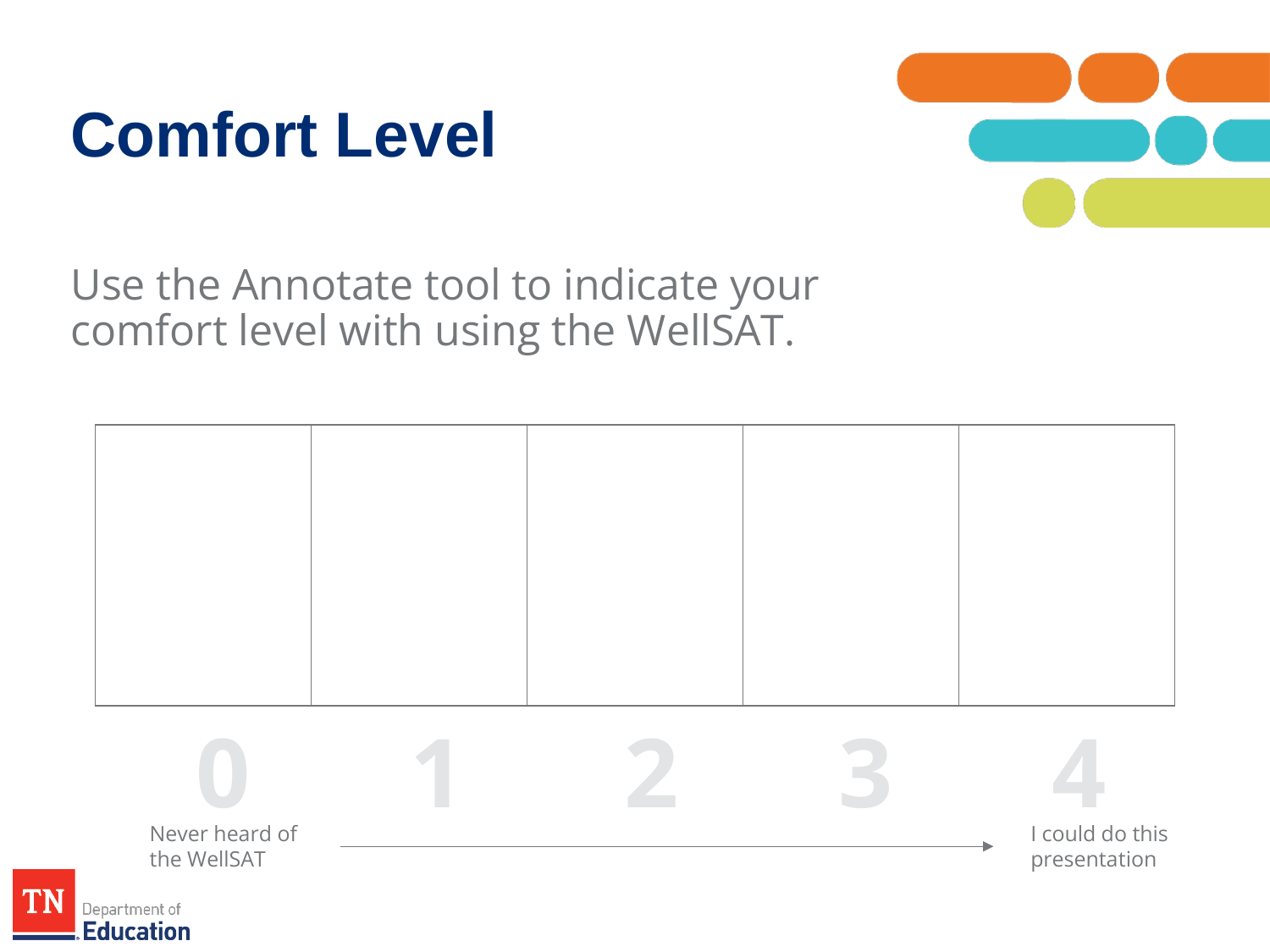

# Comfort Level
Use the Annotate tool to indicate your comfort level with using the WellSAT.
|  |  |  |  |  |
| --- | --- | --- | --- | --- |
0
1
2
3
4
Never heard of the WellSAT
I could do this presentation